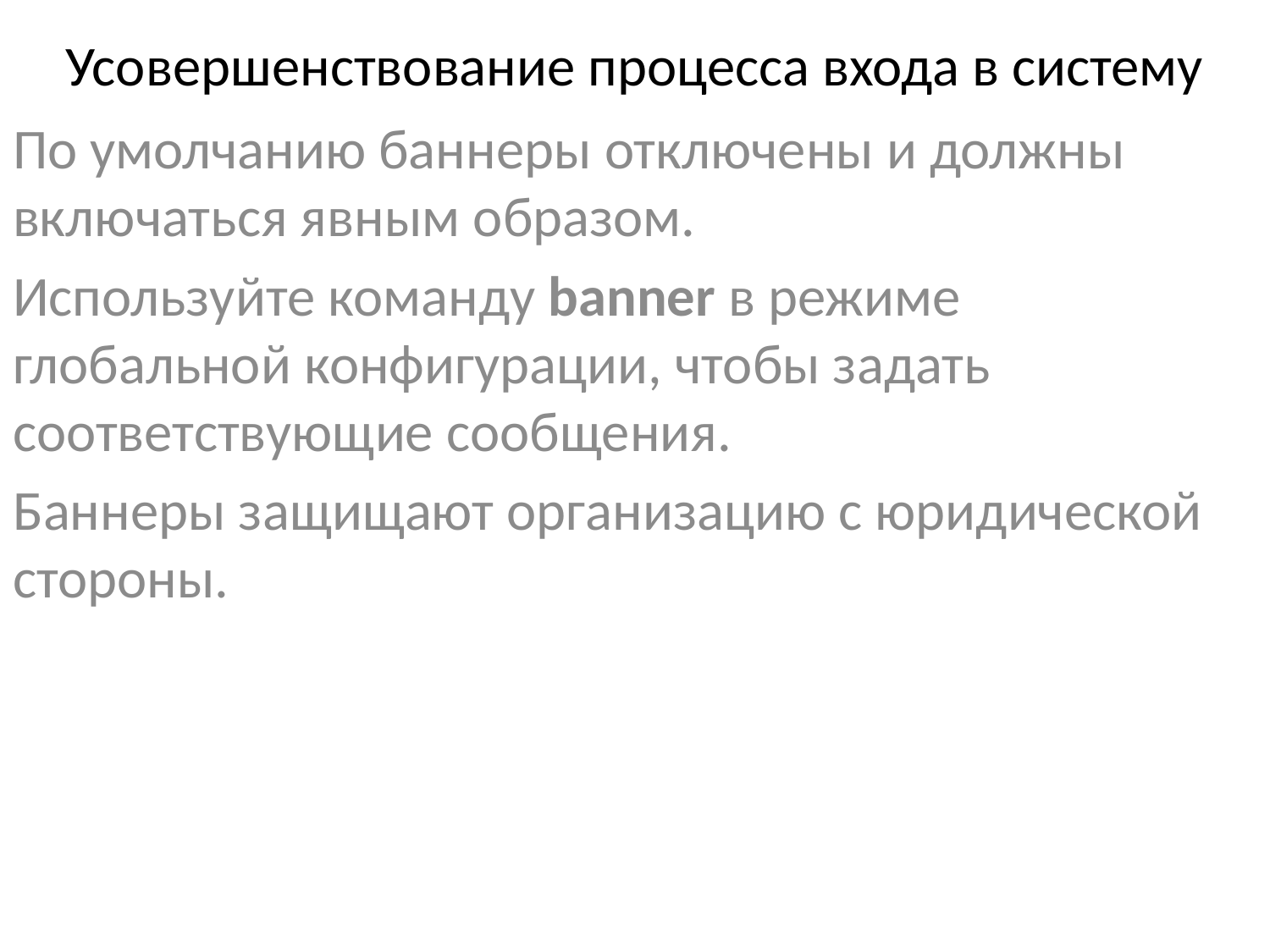

# Усовершенствование процесса входа в систему
По умолчанию баннеры отключены и должны включаться явным образом.
Используйте команду banner в режиме глобальной конфигурации, чтобы задать соответствующие сообщения.
Баннеры защищают организацию с юридической стороны.